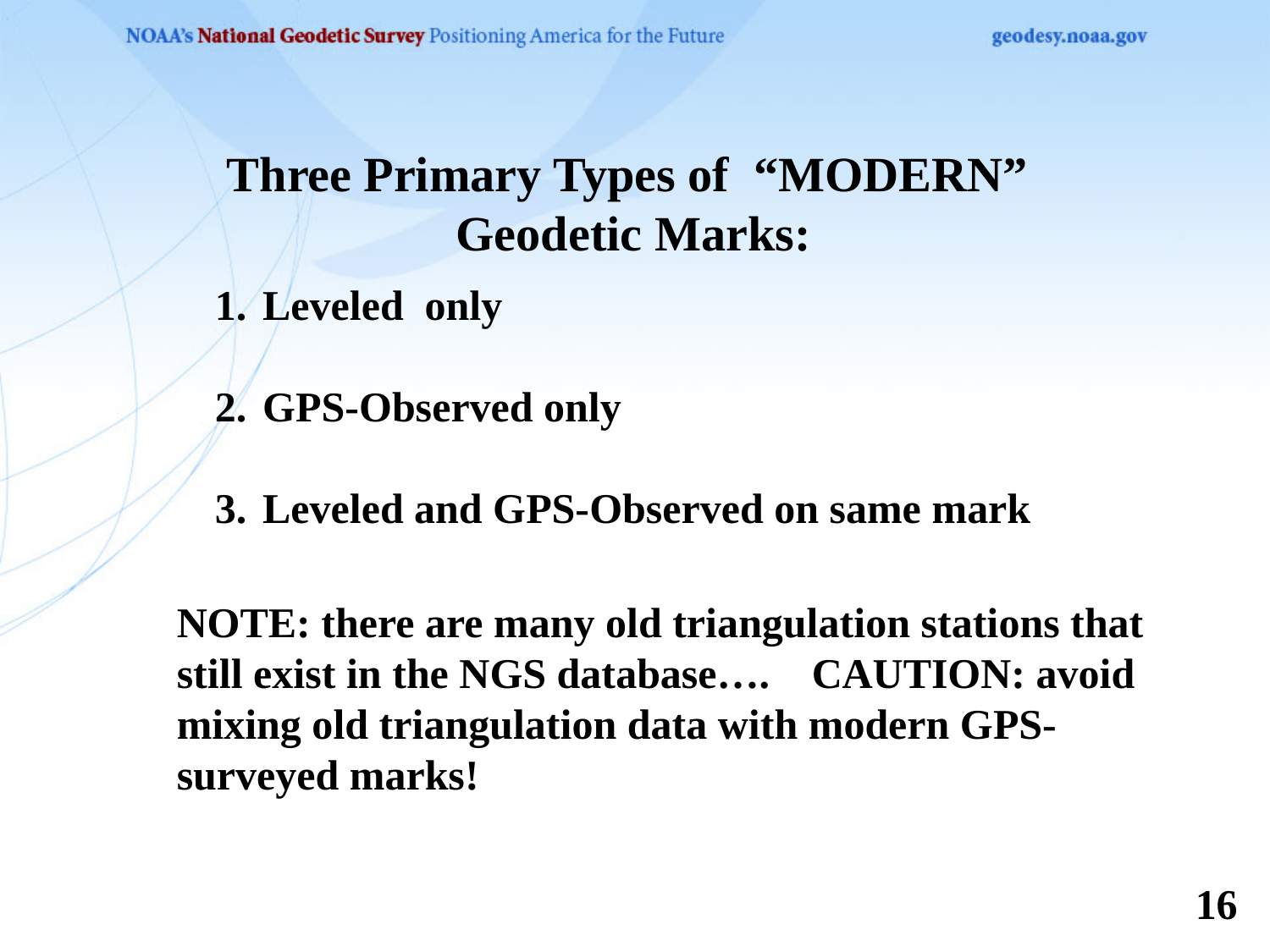

Three Primary Types of  “MODERN”  Geodetic Marks:

Leveled  only

GPS-Observed only

Leveled and GPS-Observed on same mark

NOTE: there are many old triangulation stations that still exist in the NGS database….	CAUTION: avoid mixing old triangulation data with modern GPS-surveyed marks!
16